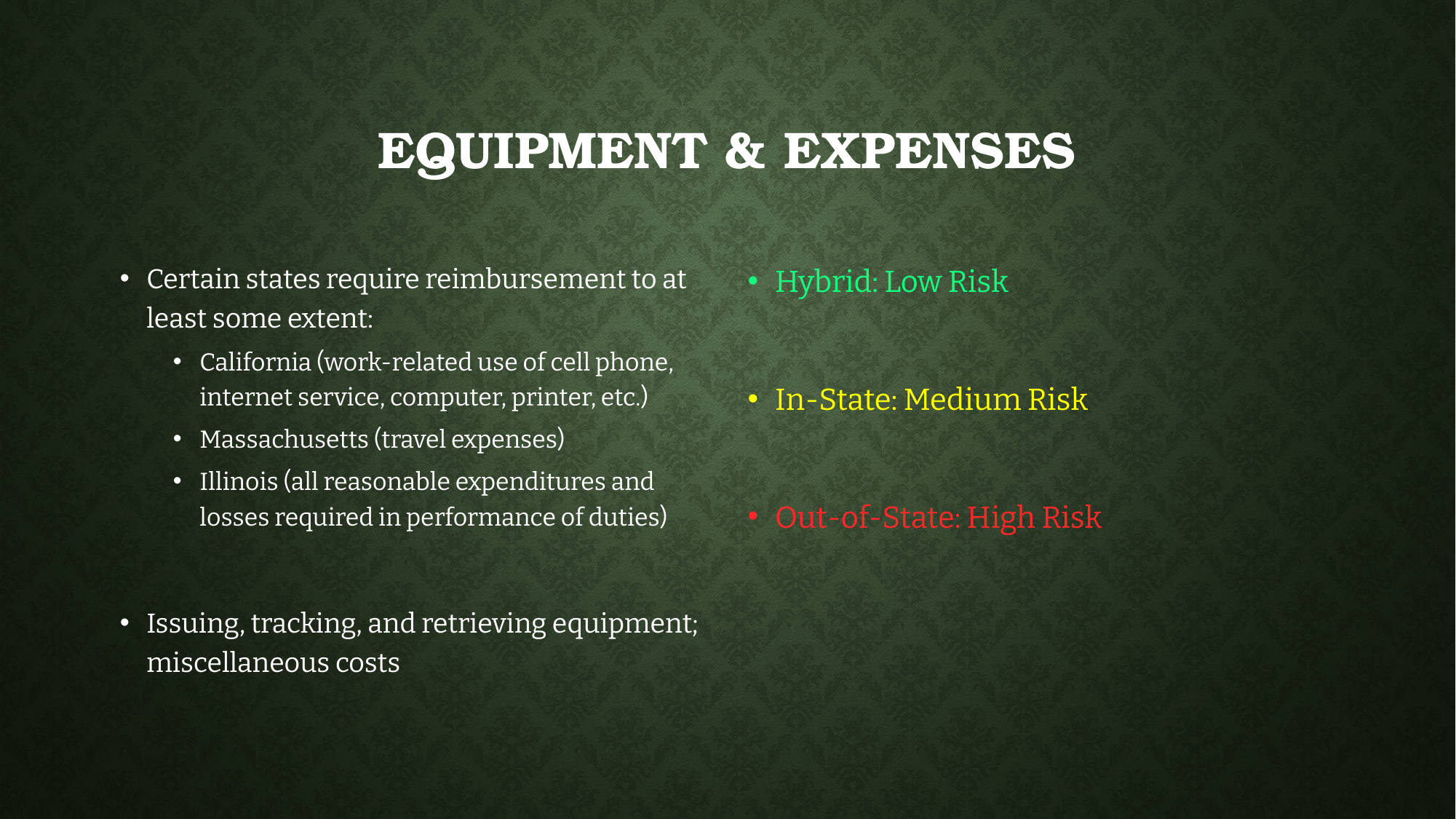

# Equipment & Expenses
Certain states require reimbursement to at least some extent:
California (work-related use of cell phone, internet service, computer, printer, etc.)
Massachusetts (travel expenses)
Illinois (all reasonable expenditures and losses required in performance of duties)

Issuing, tracking, and retrieving equipment; miscellaneous costs
Hybrid: Low Risk

In-State: Medium Risk

Out-of-State: High Risk